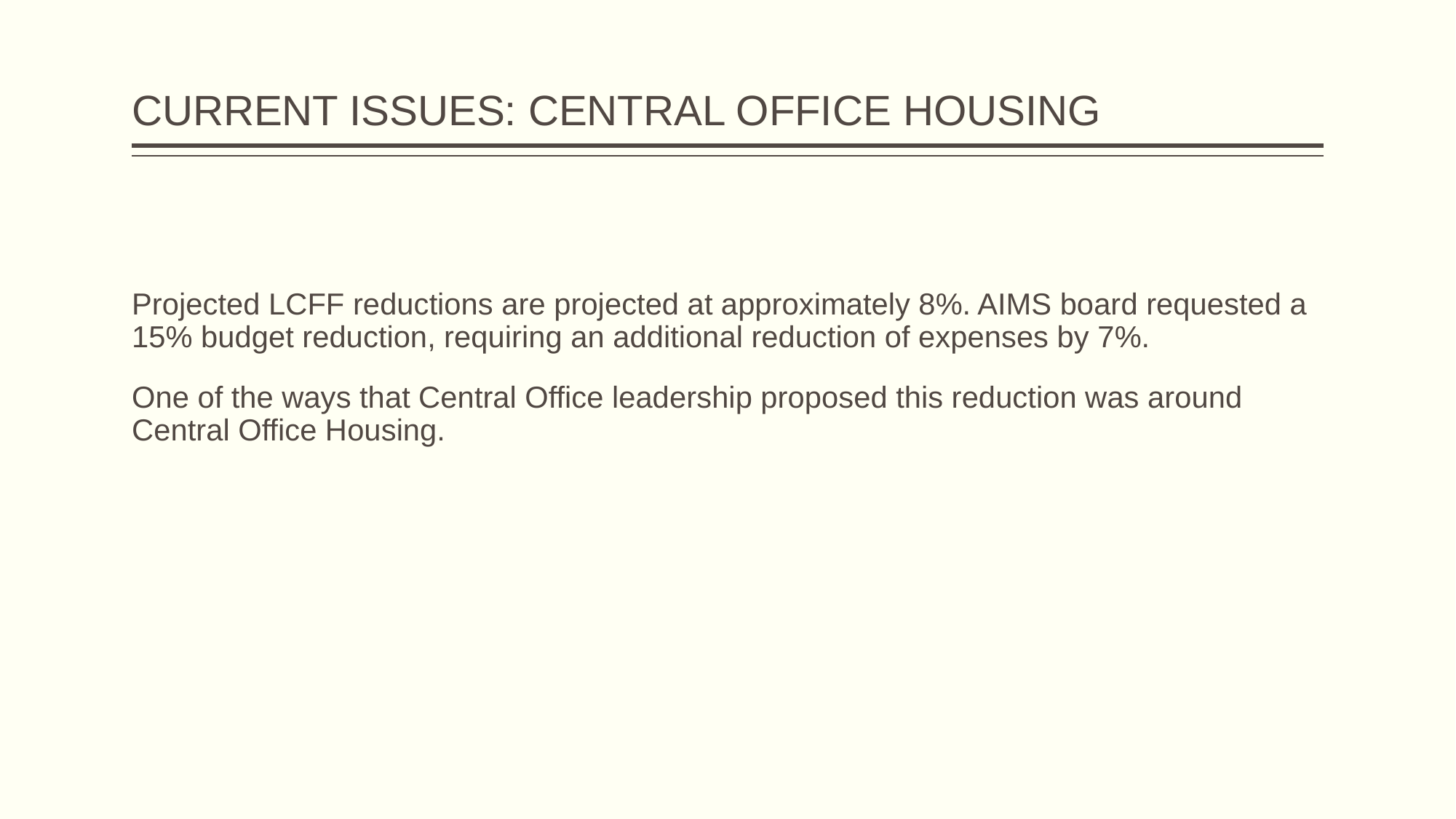

# CURRENT ISSUES: CENTRAL OFFICE HOUSING
Projected LCFF reductions are projected at approximately 8%. AIMS board requested a 15% budget reduction, requiring an additional reduction of expenses by 7%.
One of the ways that Central Office leadership proposed this reduction was around Central Office Housing.